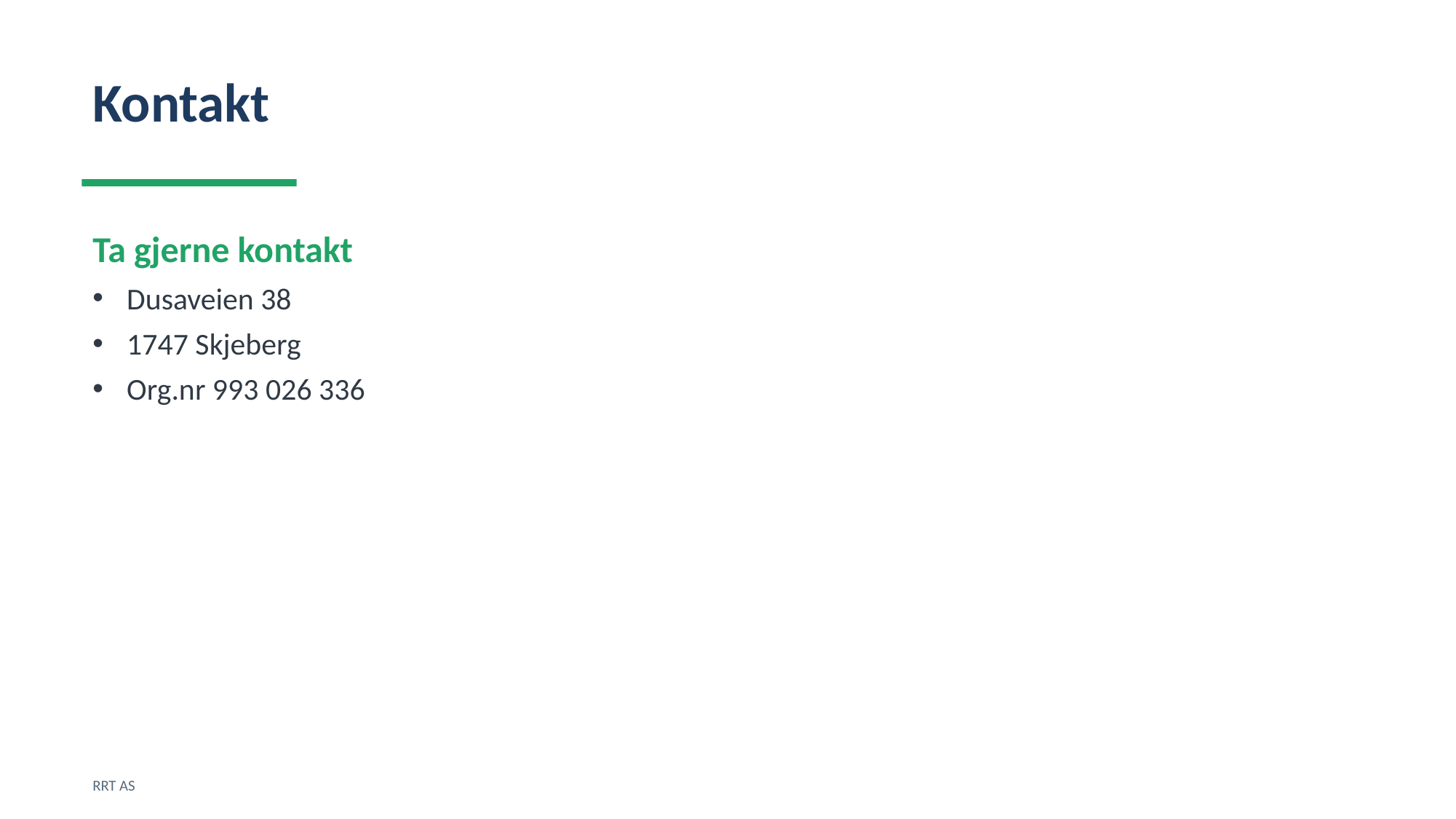

Kontakt

Ta gjerne kontakt
Dusaveien 38
1747 Skjeberg
Org.nr 993 026 336
RRT AS